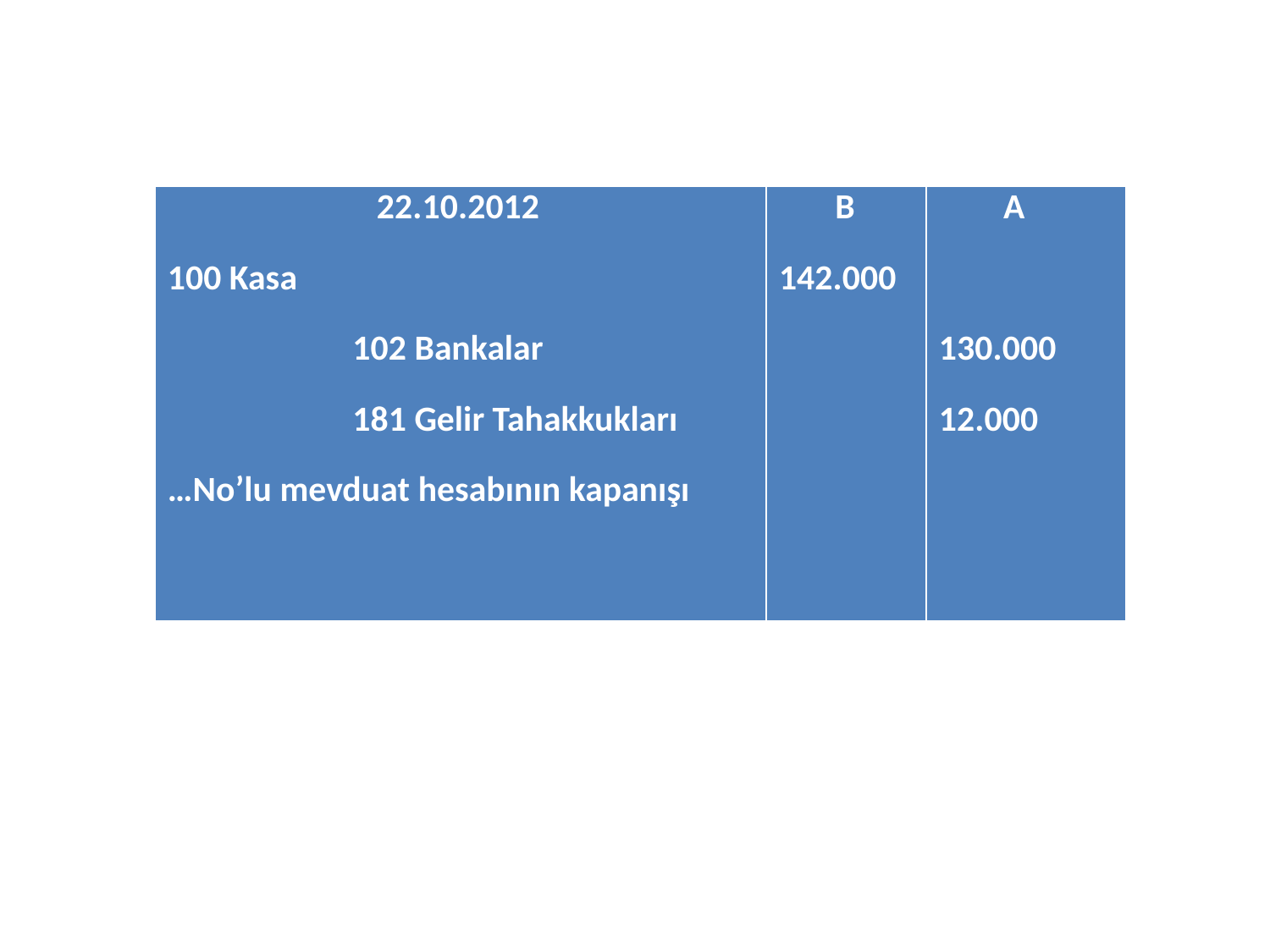

| 22.10.2012 100 Kasa 102 Bankalar 181 Gelir Tahakkukları …No’lu mevduat hesabının kapanışı | B 142.000 | A 130.000 12.000 |
| --- | --- | --- |